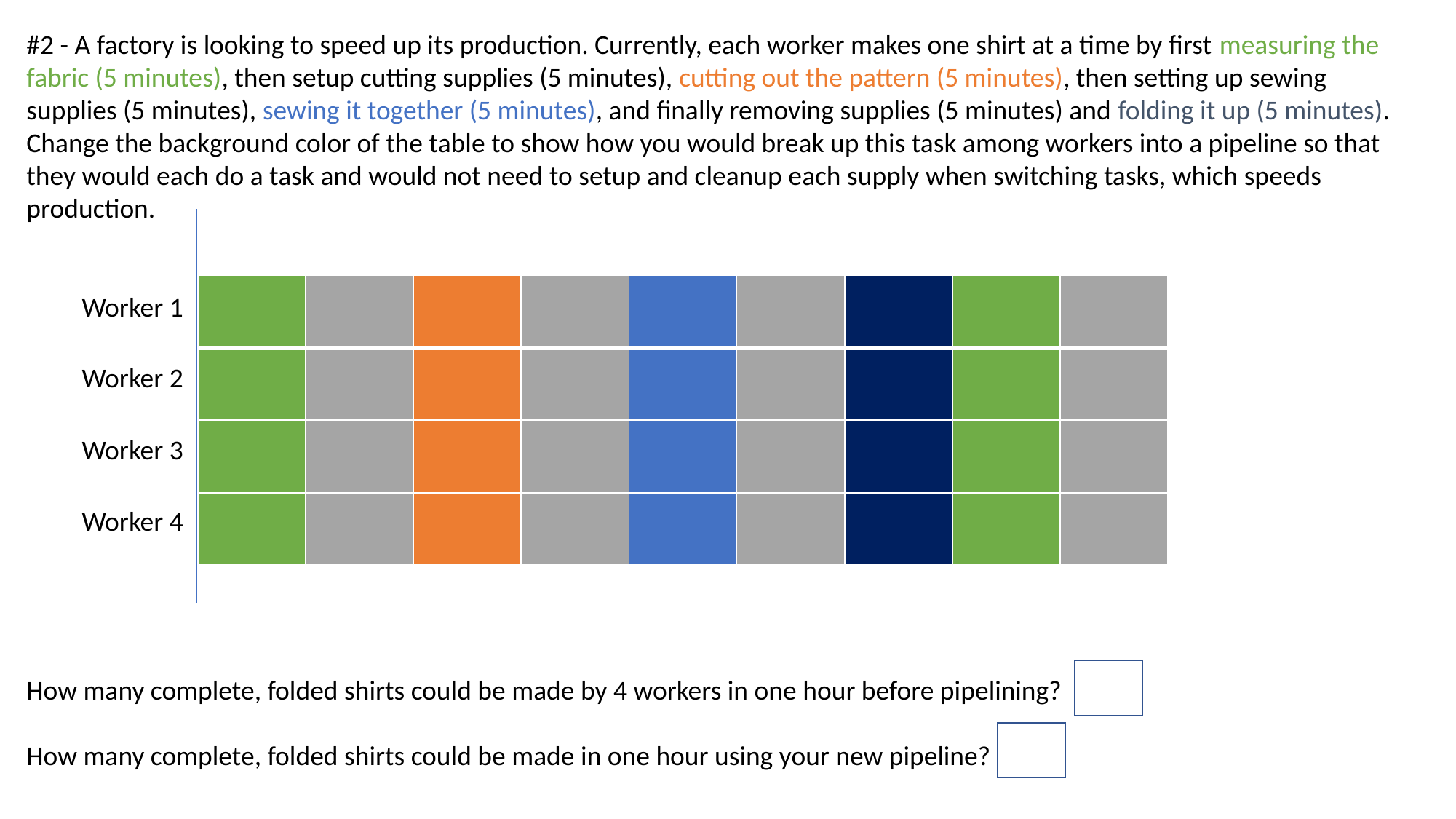

#2 - A factory is looking to speed up its production. Currently, each worker makes one shirt at a time by first measuring the fabric (5 minutes), then setup cutting supplies (5 minutes), cutting out the pattern (5 minutes), then setting up sewing supplies (5 minutes), sewing it together (5 minutes), and finally removing supplies (5 minutes) and folding it up (5 minutes). Change the background color of the table to show how you would break up this task among workers into a pipeline so that they would each do a task and would not need to setup and cleanup each supply when switching tasks, which speeds production.

|  |  |  |  |  |  |  |  |  |
| --- | --- | --- | --- | --- | --- | --- | --- | --- |
|  |  |  |  |  |  |  |  |  |
|  |  |  |  |  |  |  |  |  |
|  |  |  |  |  |  |  |  |  |
Worker 1
Worker 2
Worker 3
Worker 4

How many complete, folded shirts could be made by 4 workers in one hour before pipelining?

How many complete, folded shirts could be made in one hour using your new pipeline?